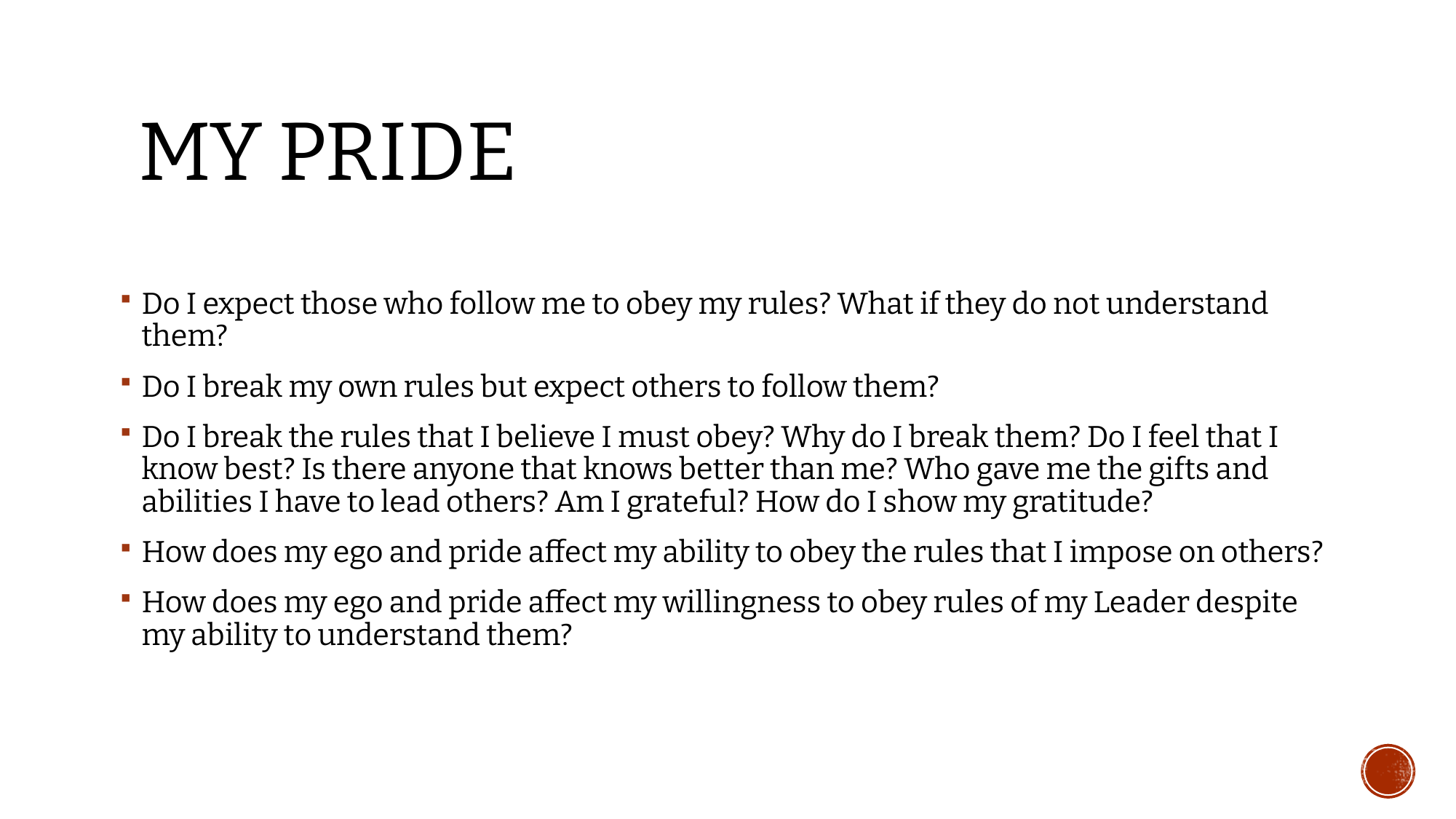

# My pride
Do I expect those who follow me to obey my rules? What if they do not understand them?
Do I break my own rules but expect others to follow them?
Do I break the rules that I believe I must obey? Why do I break them? Do I feel that I know best? Is there anyone that knows better than me? Who gave me the gifts and abilities I have to lead others? Am I grateful? How do I show my gratitude?
How does my ego and pride affect my ability to obey the rules that I impose on others?
How does my ego and pride affect my willingness to obey rules of my Leader despite my ability to understand them?